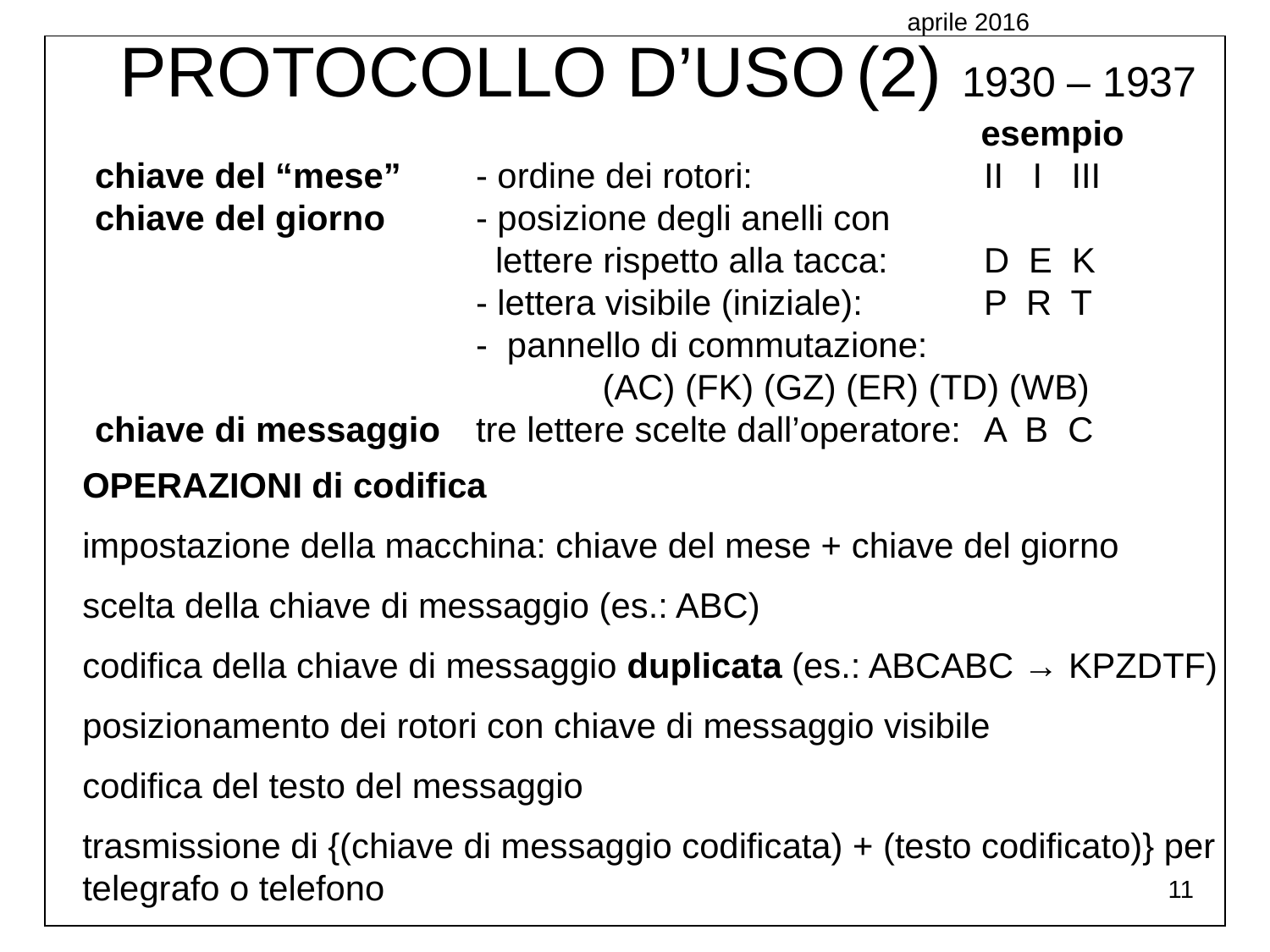

aprile 2016

PROTOCOLLO D’USO (2) 1930 – 1937
                                                                                           esempio
chiave del “mese” 	- ordine dei rotori:		II   I   III
chiave del giorno	- posizione degli anelli con
			  lettere rispetto alla tacca:	D  E  K
			- lettera visibile (iniziale):	P  R  T
			-  pannello di commutazione:
			             (AC) (FK) (GZ) (ER) (TD) (WB)
chiave di messaggio	tre lettere scelte dall’operatore:	A  B  C
OPERAZIONI di codifica
impostazione della macchina: chiave del mese + chiave del giorno
scelta della chiave di messaggio (es.: ABC)
codifica della chiave di messaggio duplicata (es.: ABCABC → KPZDTF)
posizionamento dei rotori con chiave di messaggio visibile
codifica del testo del messaggio
trasmissione di {(chiave di messaggio codificata) + (testo codificato)} per telegrafo o telefono
11